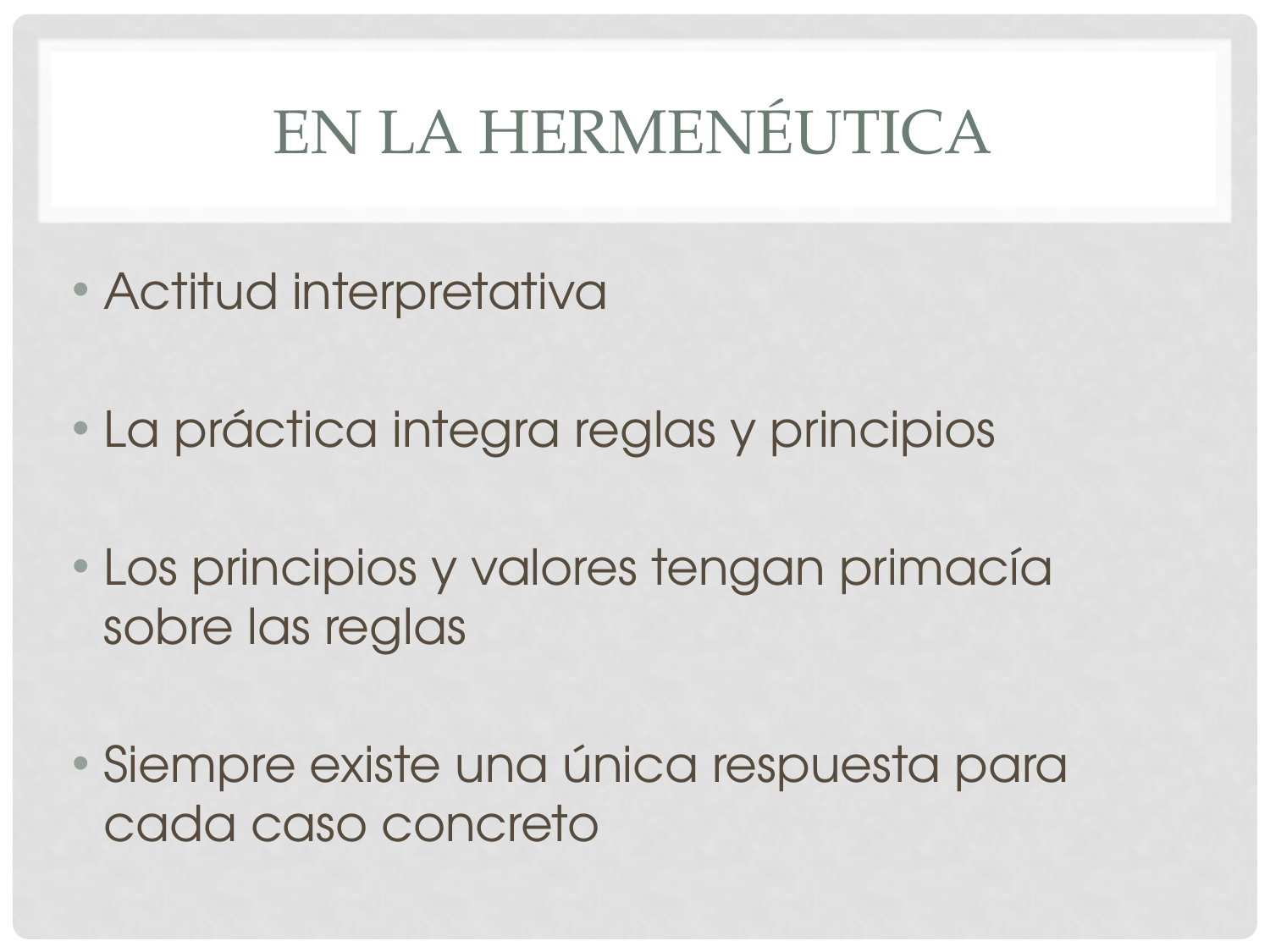

# En la hermenéutica
Actitud interpretativa

La práctica integra reglas y principios

Los principios y valores tengan primacía sobre las reglas

Siempre existe una única respuesta para cada caso concreto